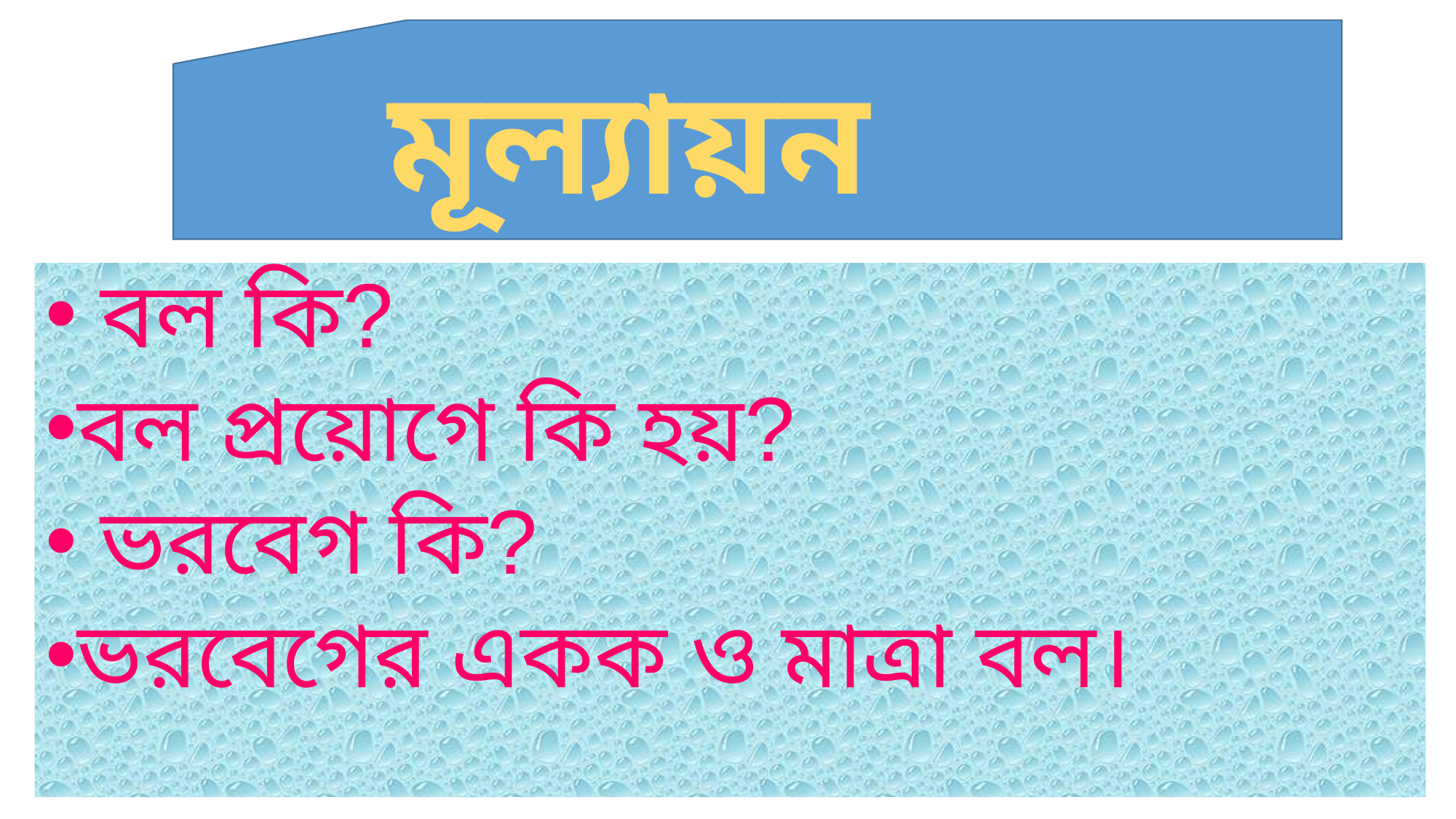

মূল্যায়ন
 বল কি?
বল প্রয়োগে কি হয়?
 ভরবেগ কি?
ভরবেগের একক ও মাত্রা বল।